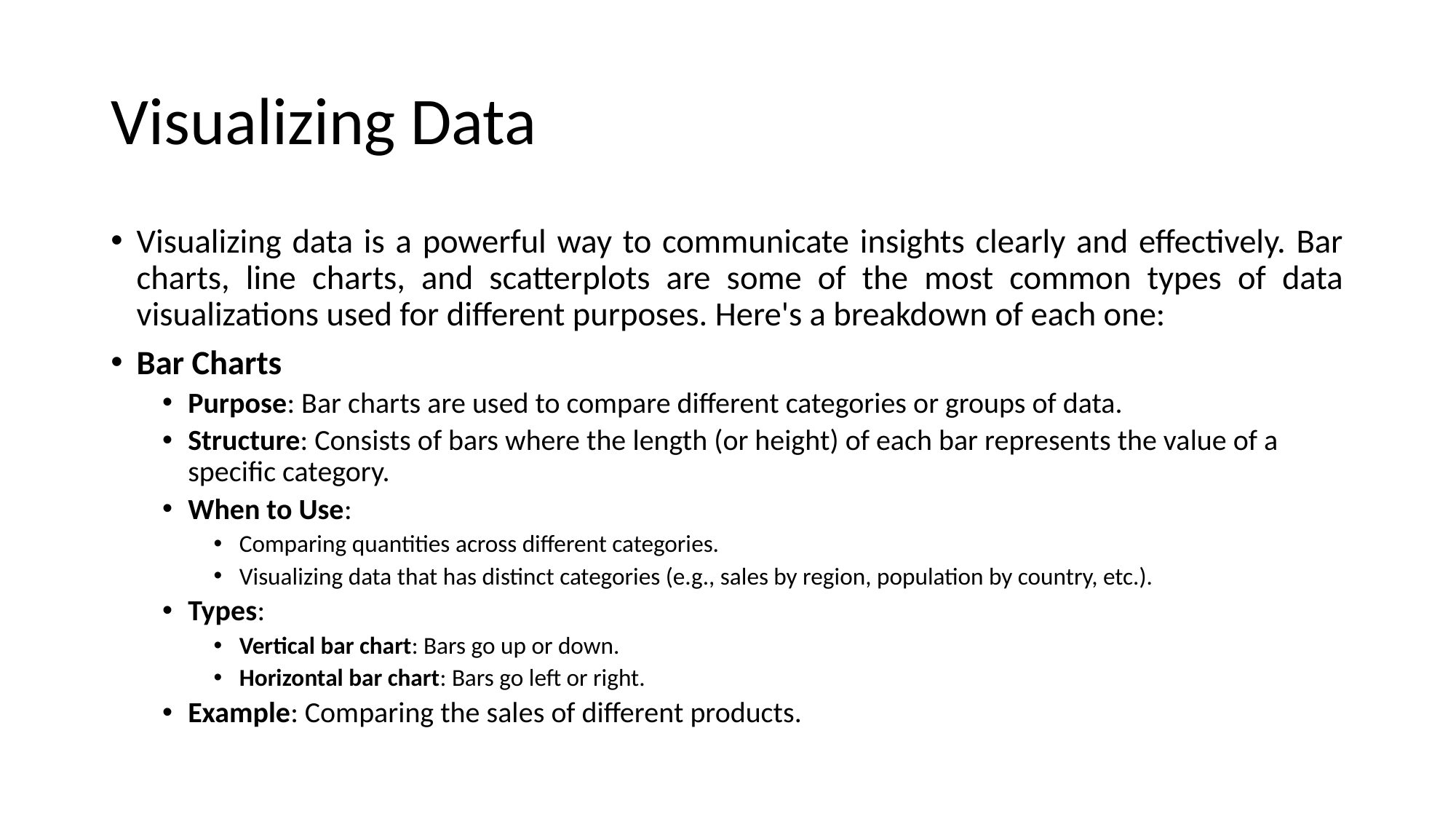

# Visualizing Data
Visualizing data is a powerful way to communicate insights clearly and effectively. Bar charts, line charts, and scatterplots are some of the most common types of data visualizations used for different purposes. Here's a breakdown of each one:
Bar Charts
Purpose: Bar charts are used to compare different categories or groups of data.
Structure: Consists of bars where the length (or height) of each bar represents the value of a specific category.
When to Use:
Comparing quantities across different categories.
Visualizing data that has distinct categories (e.g., sales by region, population by country, etc.).
Types:
Vertical bar chart: Bars go up or down.
Horizontal bar chart: Bars go left or right.
Example: Comparing the sales of different products.